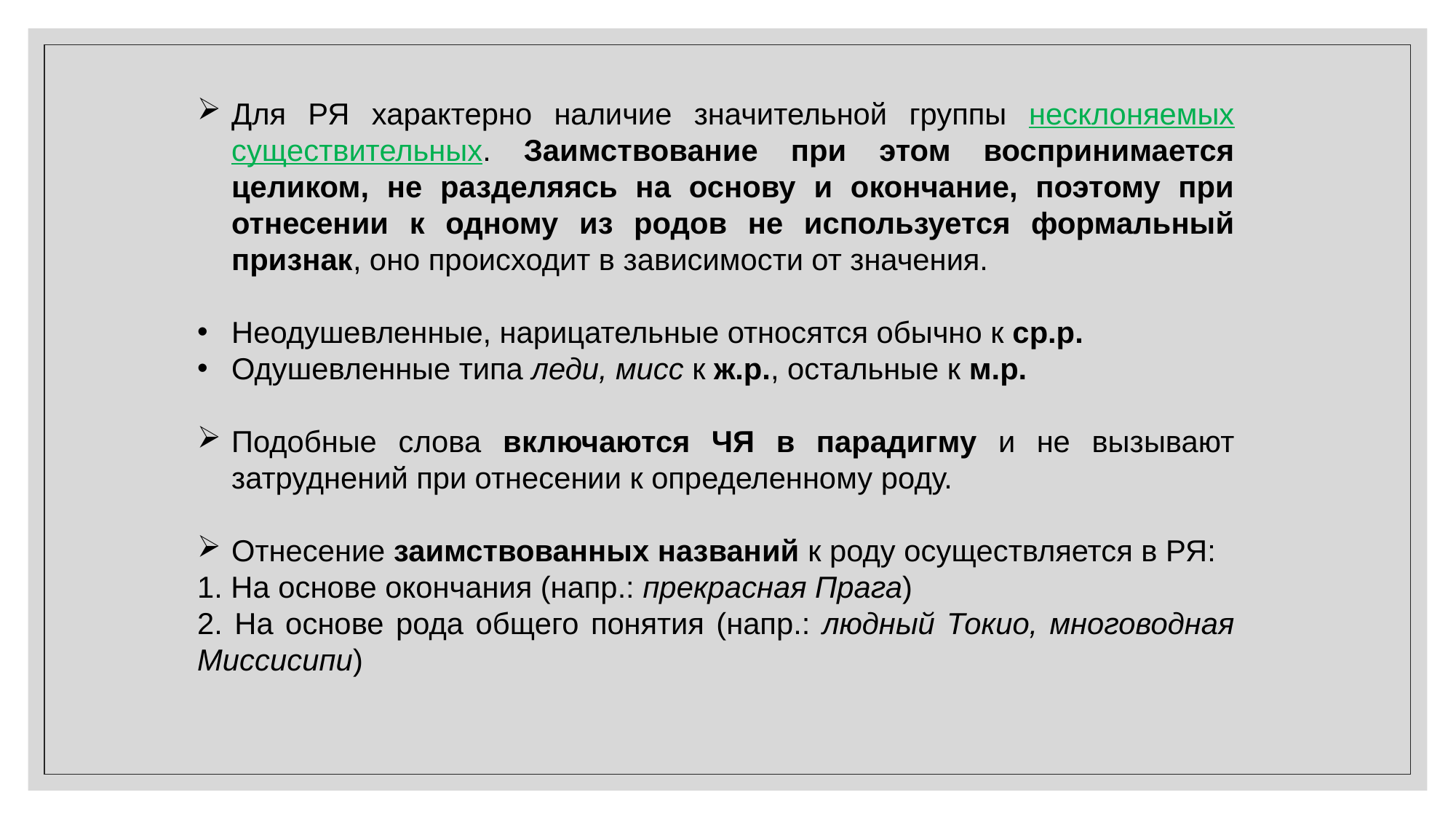

Для РЯ характерно наличие значительной группы несклоняемых существительных. Заимствование при этом воспринимается целиком, не разделяясь на основу и окончание, поэтому при отнесении к одному из родов не используется формальный признак, оно происходит в зависимости от значения.

Неодушевленные, нарицательные относятся обычно к ср.р.
Одушевленные типа леди, мисс к ж.р., остальные к м.р.

Подобные слова включаются ЧЯ в парадигму и не вызывают затруднений при отнесении к определенному роду.

Отнесение заимствованных названий к роду осуществляется в РЯ:
1. На основе окончания (напр.: прекрасная Прага)
2. На основе рода общего понятия (напр.: людный Токио, многоводная Миссисипи)